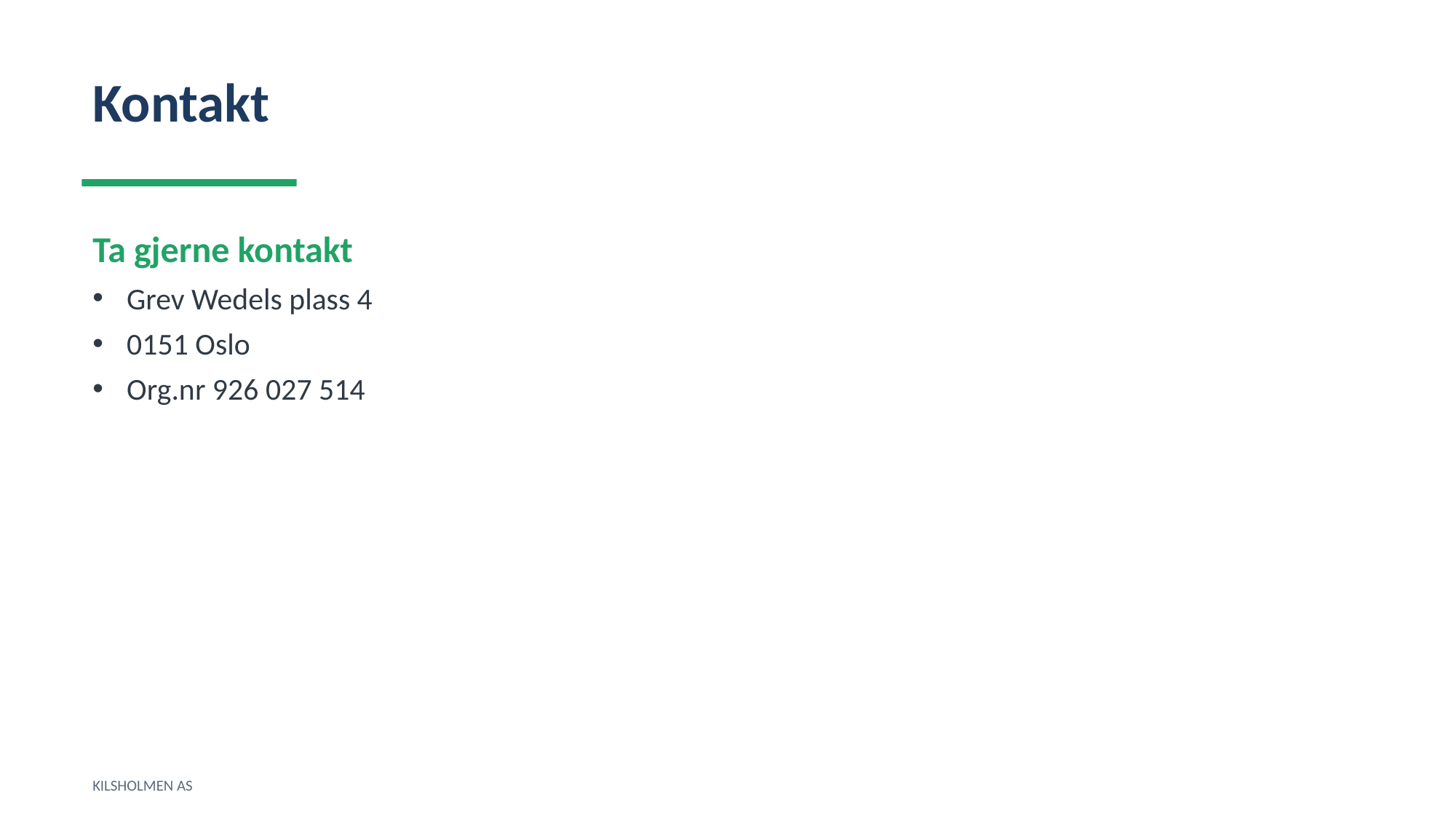

Kontakt

Ta gjerne kontakt
Grev Wedels plass 4
0151 Oslo
Org.nr 926 027 514
KILSHOLMEN AS